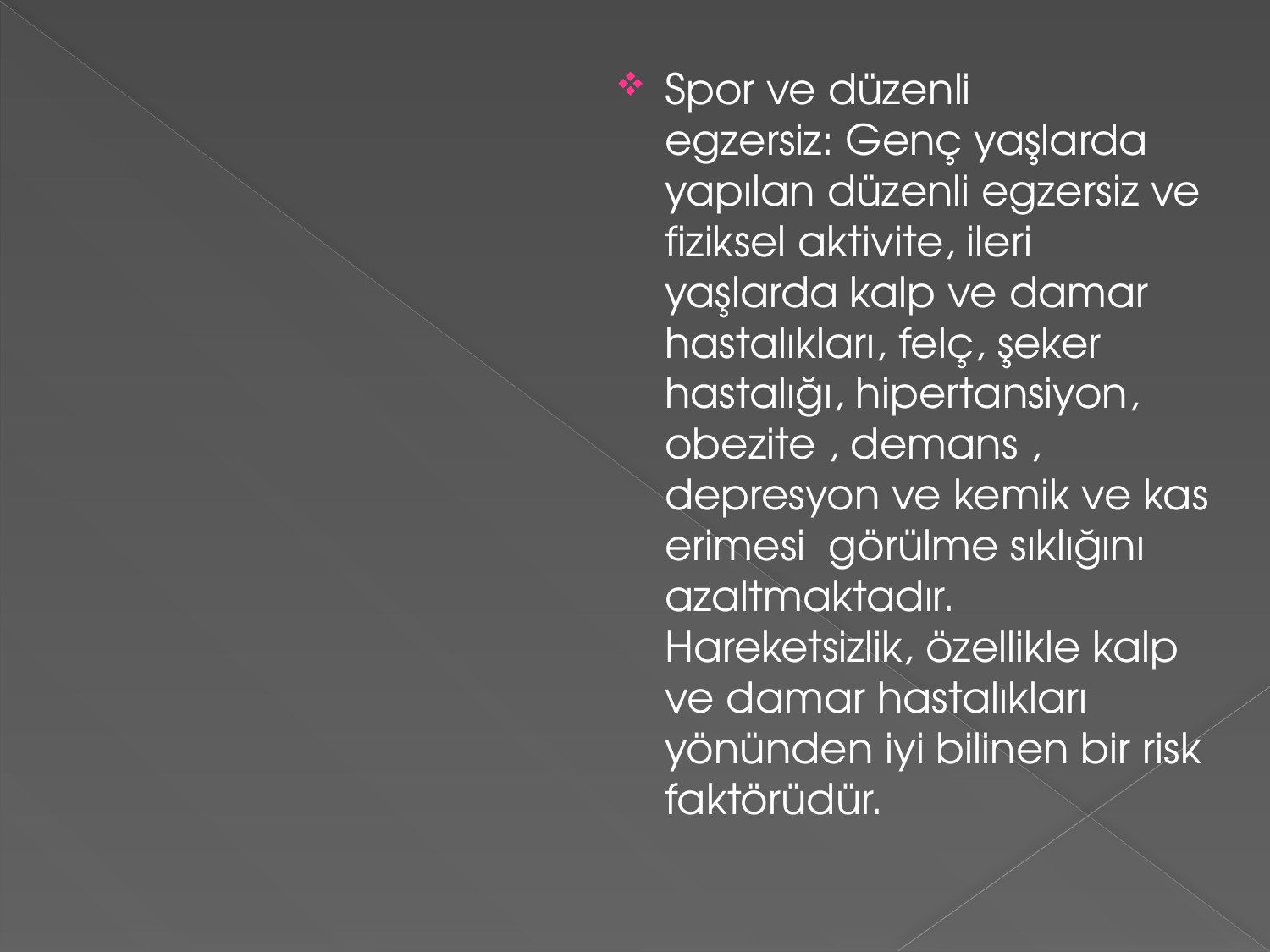

#
Spor ve düzenli egzersiz: Genç yaşlarda yapılan düzenli egzersiz ve fiziksel aktivite, ileri yaşlarda kalp ve damar hastalıkları, felç, şeker hastalığı, hipertansiyon, obezite , demans , depresyon ve kemik ve kas erimesi  görülme sıklığını azaltmaktadır. Hareketsizlik, özellikle kalp ve damar hastalıkları yönünden iyi bilinen bir risk faktörüdür.